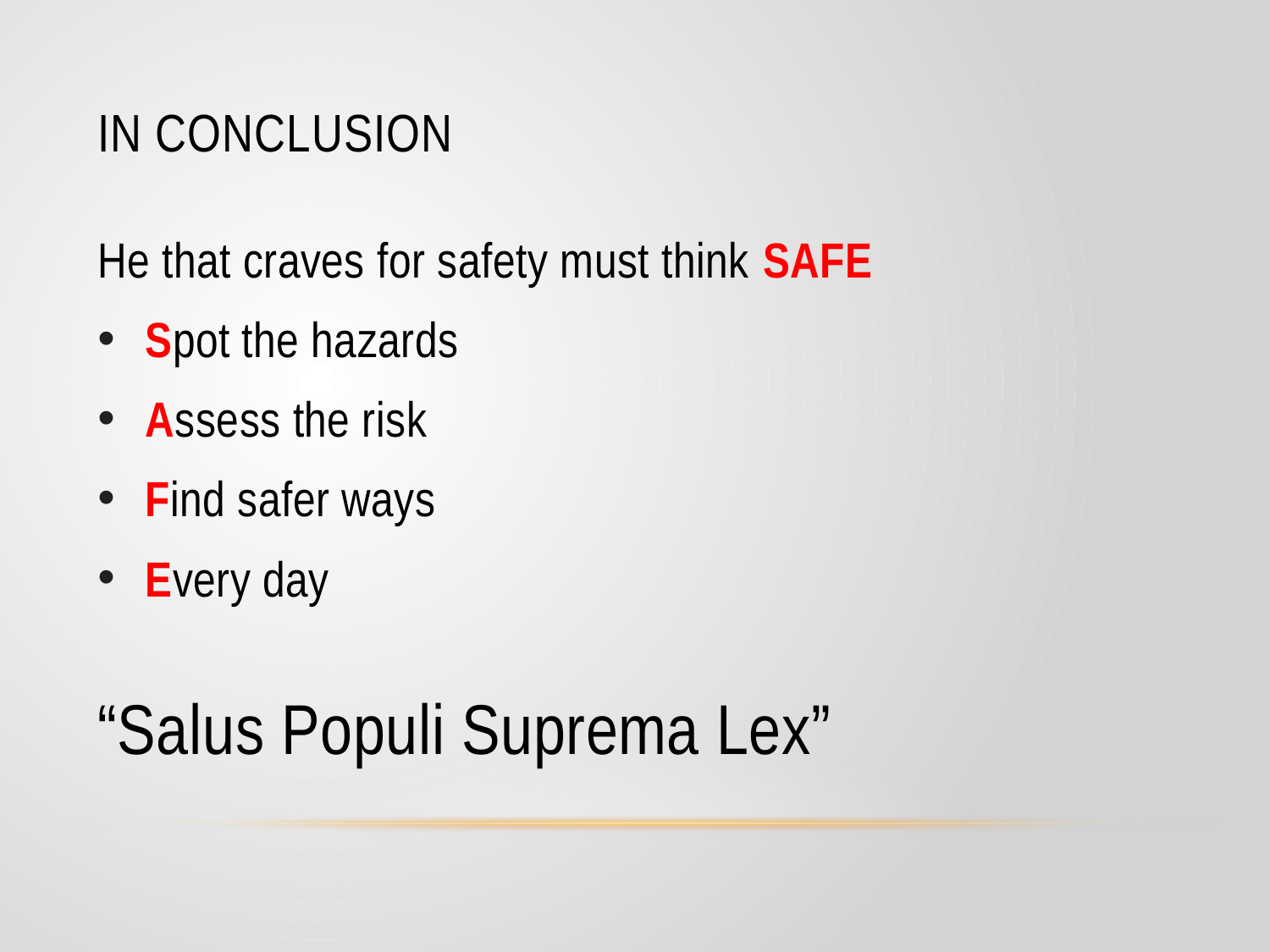

# In Conclusion
He that craves for safety must think SAFE
Spot the hazards
Assess the risk
Find safer ways
Every day

“Salus Populi Suprema Lex”